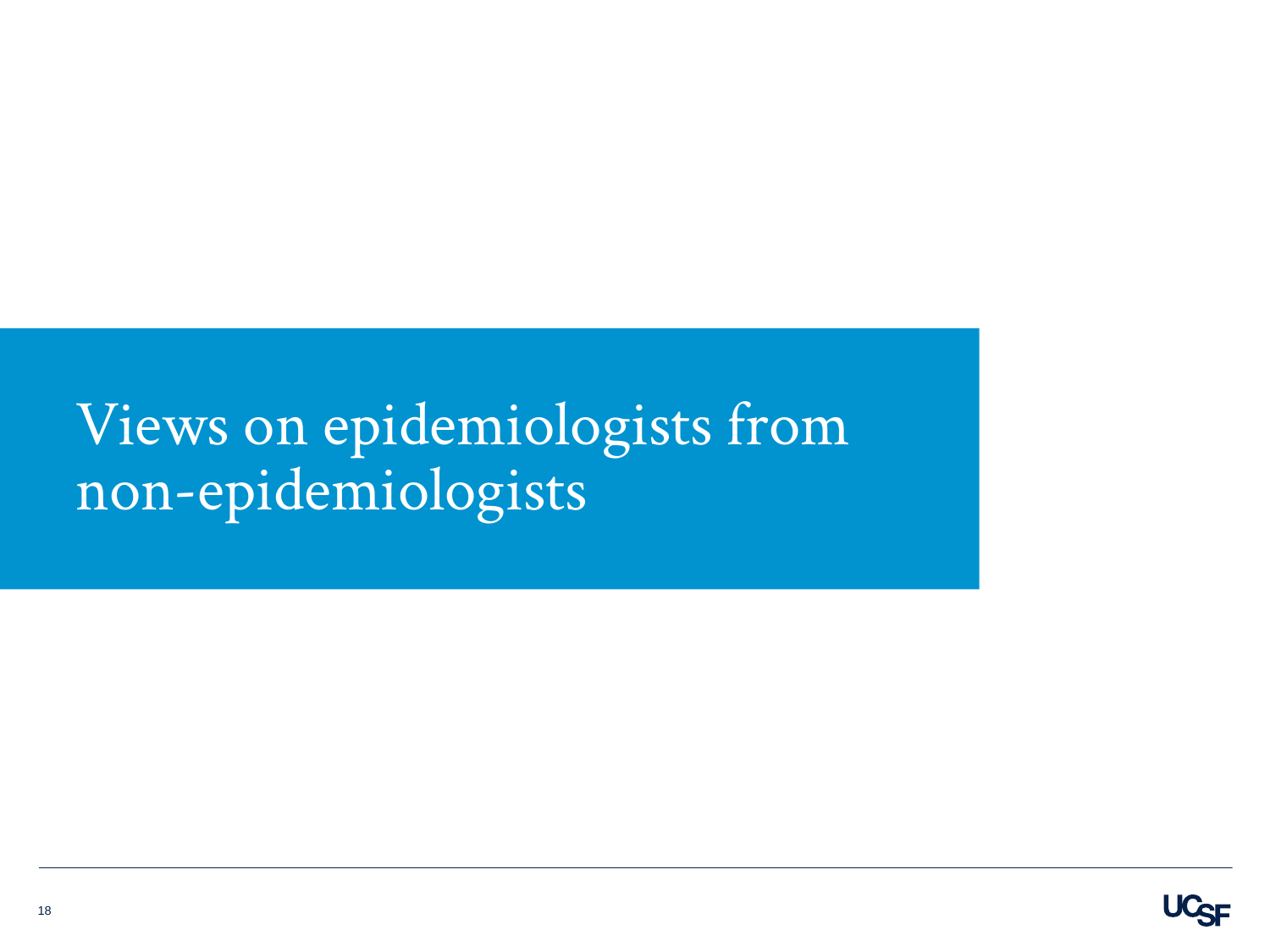

# Views on epidemiologists from non-epidemiologists
18